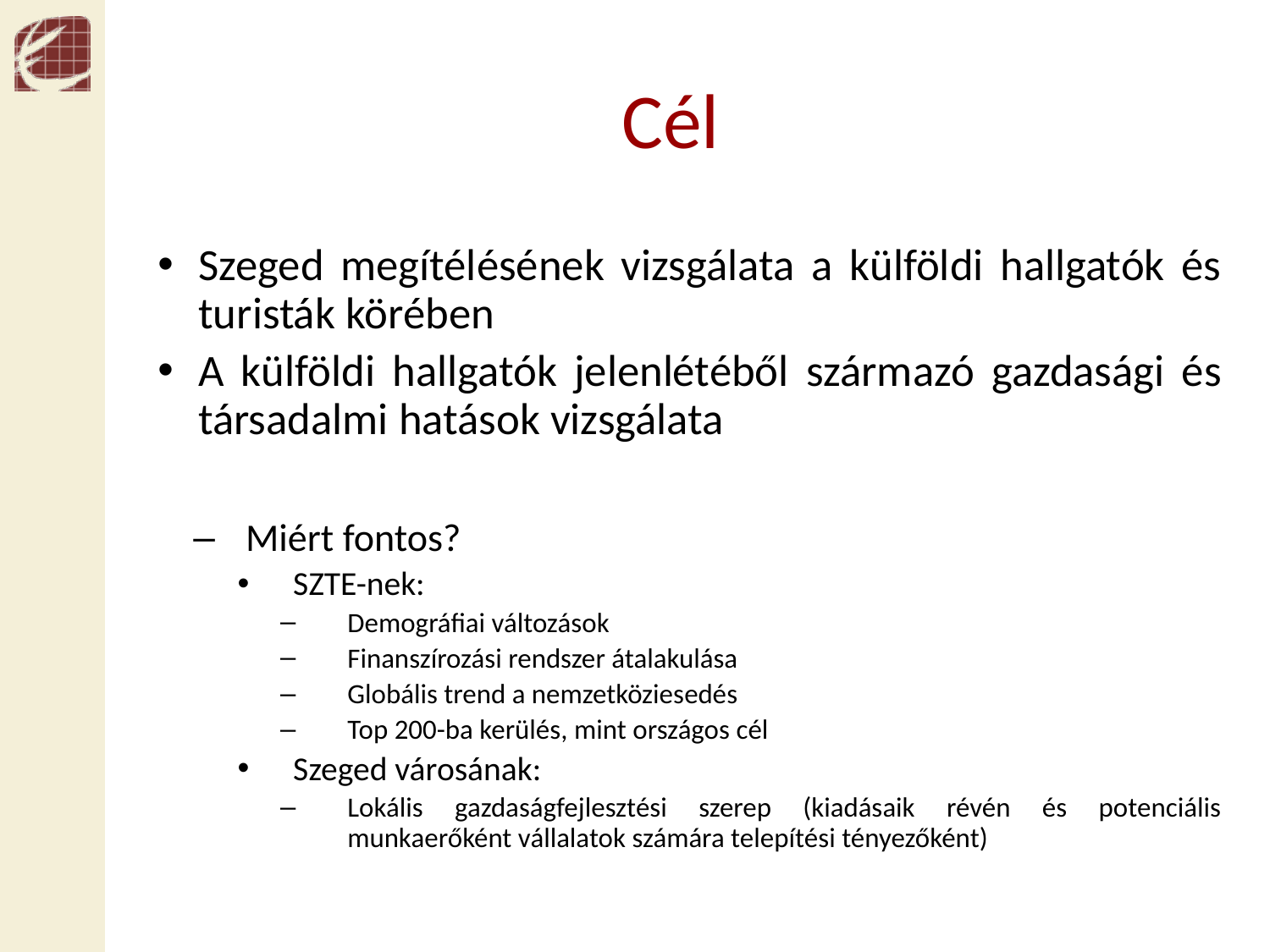

# Cél
Szeged megítélésének vizsgálata a külföldi hallgatók és turisták körében
A külföldi hallgatók jelenlétéből származó gazdasági és társadalmi hatások vizsgálata

Miért fontos?
SZTE-nek:
Demográfiai változások
Finanszírozási rendszer átalakulása
Globális trend a nemzetköziesedés
Top 200-ba kerülés, mint országos cél
Szeged városának:
Lokális gazdaságfejlesztési szerep (kiadásaik révén és potenciális munkaerőként vállalatok számára telepítési tényezőként)